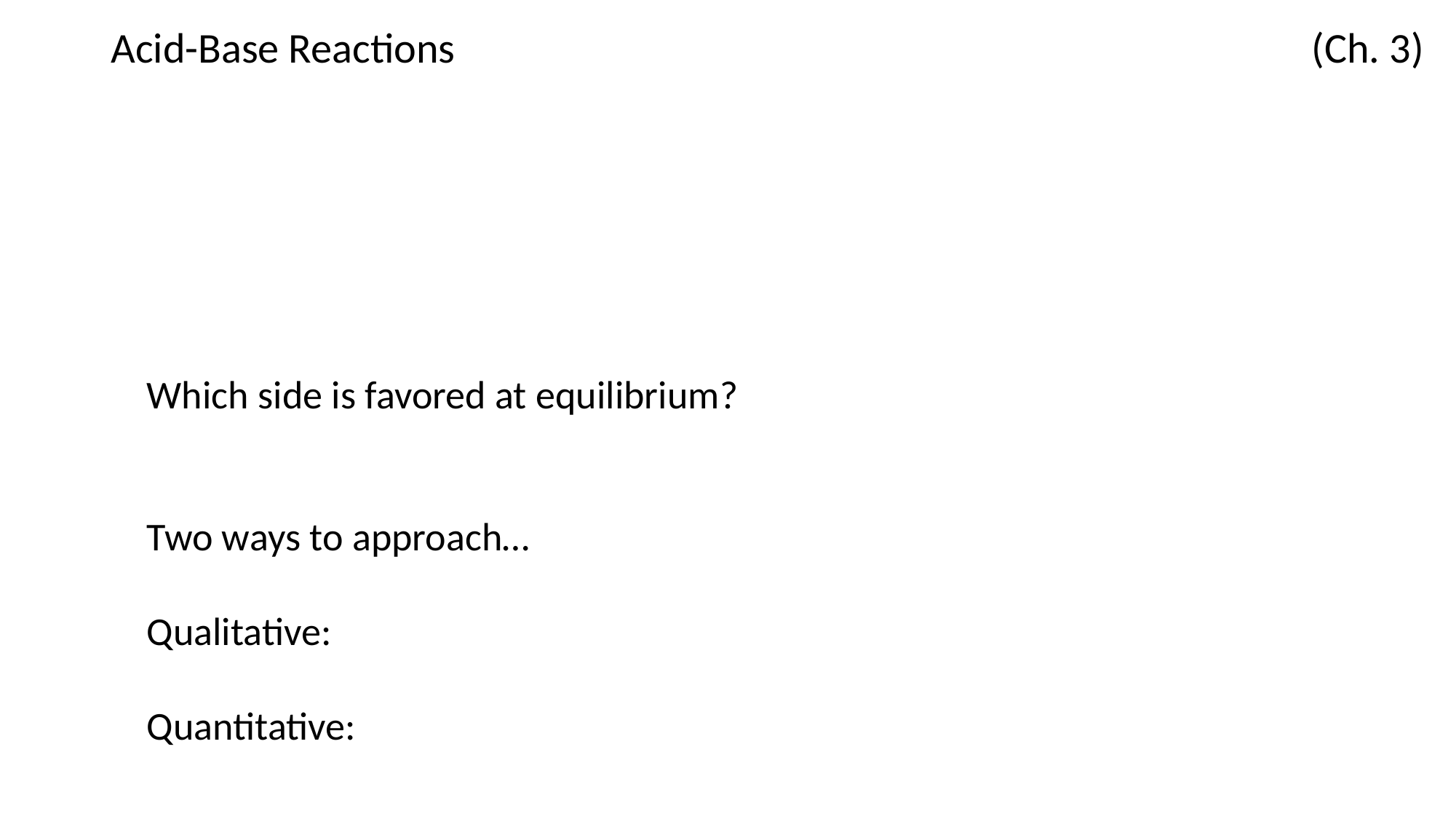

# Acid-Base Reactions 								(Ch. 3)
Which side is favored at equilibrium?

Two ways to approach…
Qualitative:

Quantitative: